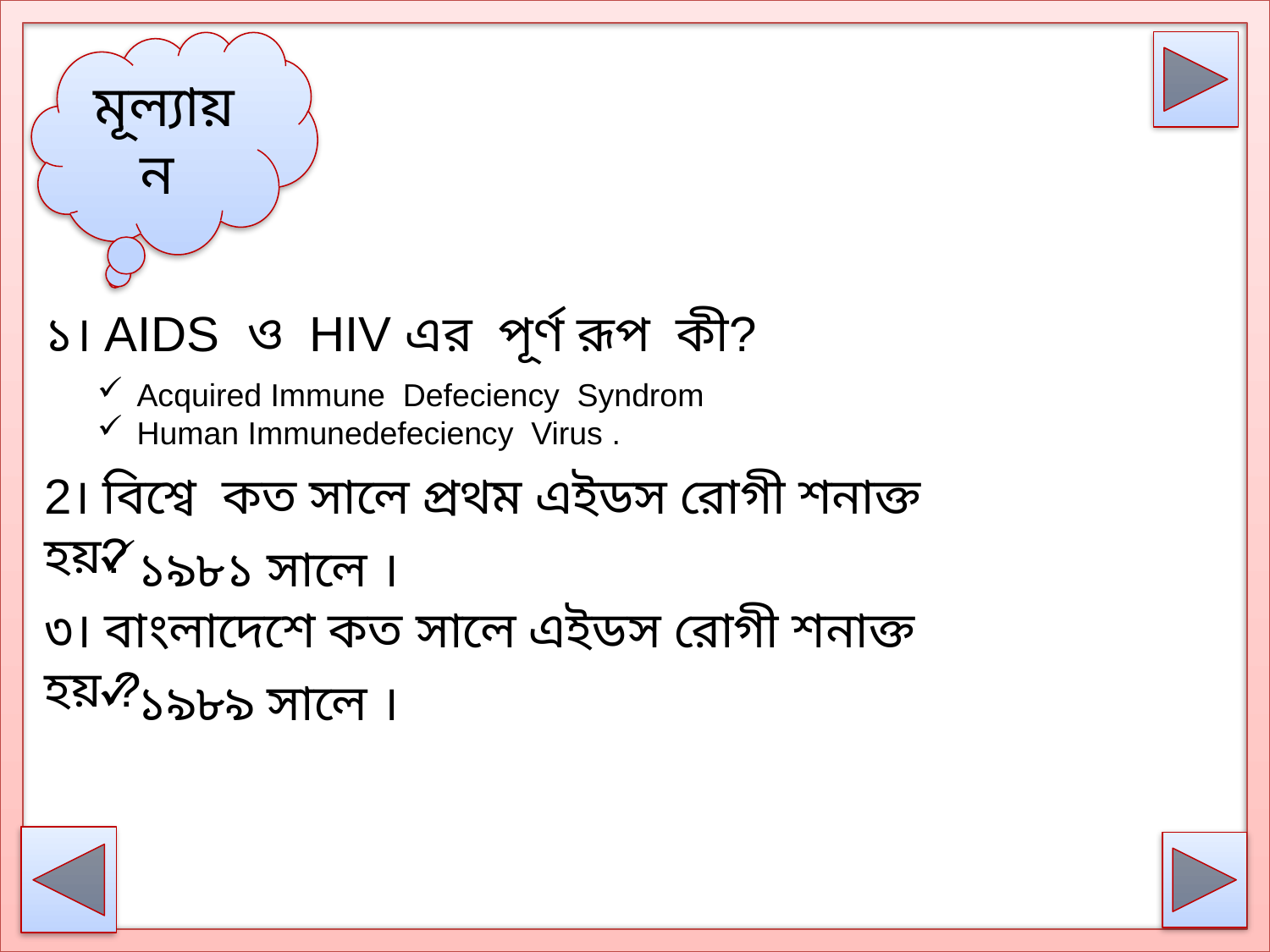

মূল্যায়ন

১। AIDS  ও  HIV এর  পূর্ণ রূপ  কী?
Acquired Immune  Defeciency  Syndrom
Human Immunedefeciency  Virus .
2। বিশ্বে  কত সালে প্রথম এইডস রোগী শনাক্ত হয়?
১৯৮১ সালে ।
৩। বাংলাদেশে কত সালে এইডস রোগী শনাক্ত হয় ?
১৯৮৯ সালে ।